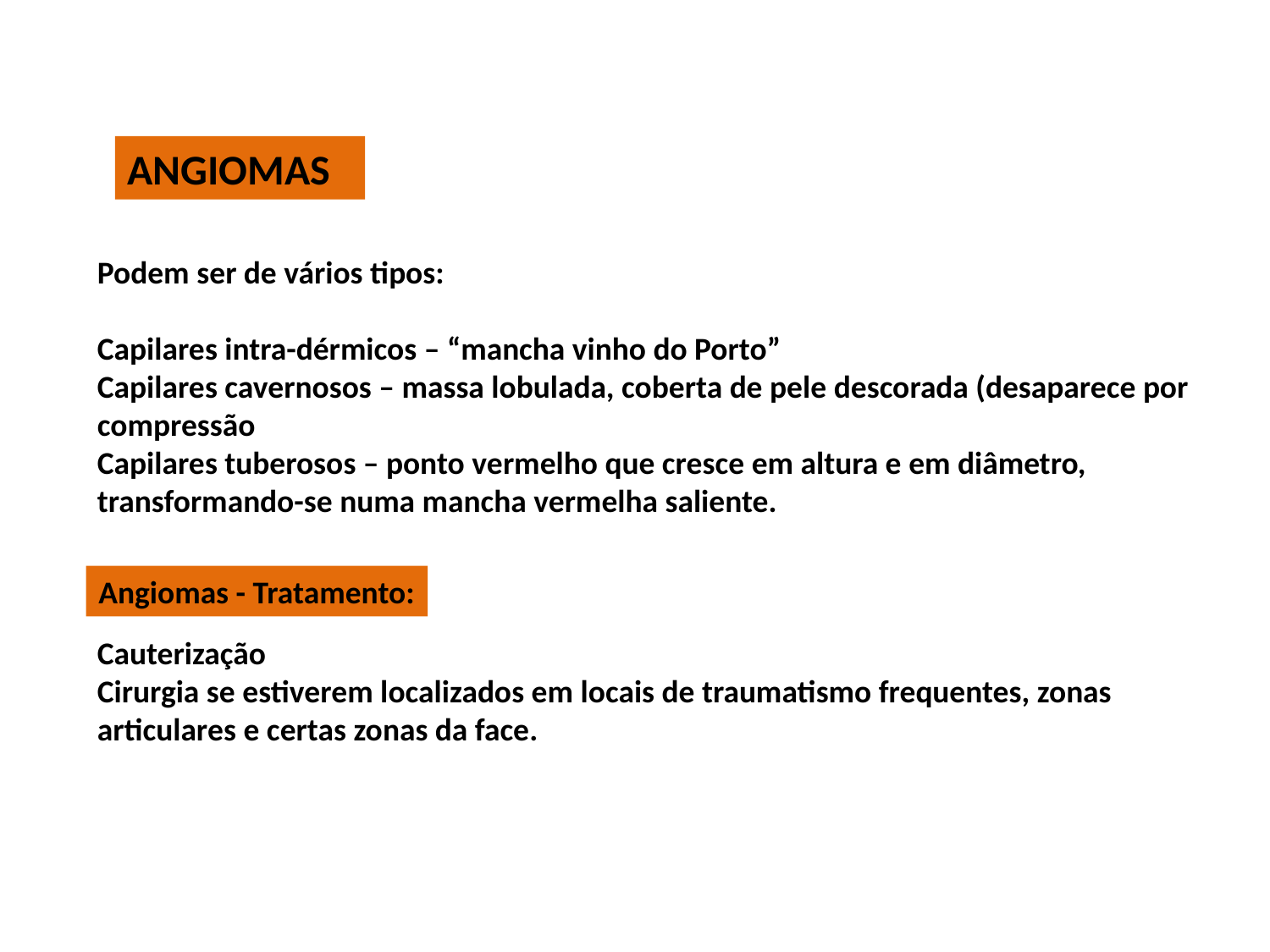

ANGIOMAS
Podem ser de vários tipos:

Capilares intra-dérmicos – “mancha vinho do Porto”
Capilares cavernosos – massa lobulada, coberta de pele descorada (desaparece por compressão
Capilares tuberosos – ponto vermelho que cresce em altura e em diâmetro, transformando-se numa mancha vermelha saliente.

Cauterização
Cirurgia se estiverem localizados em locais de traumatismo frequentes, zonas articulares e certas zonas da face.
Angiomas - Tratamento: